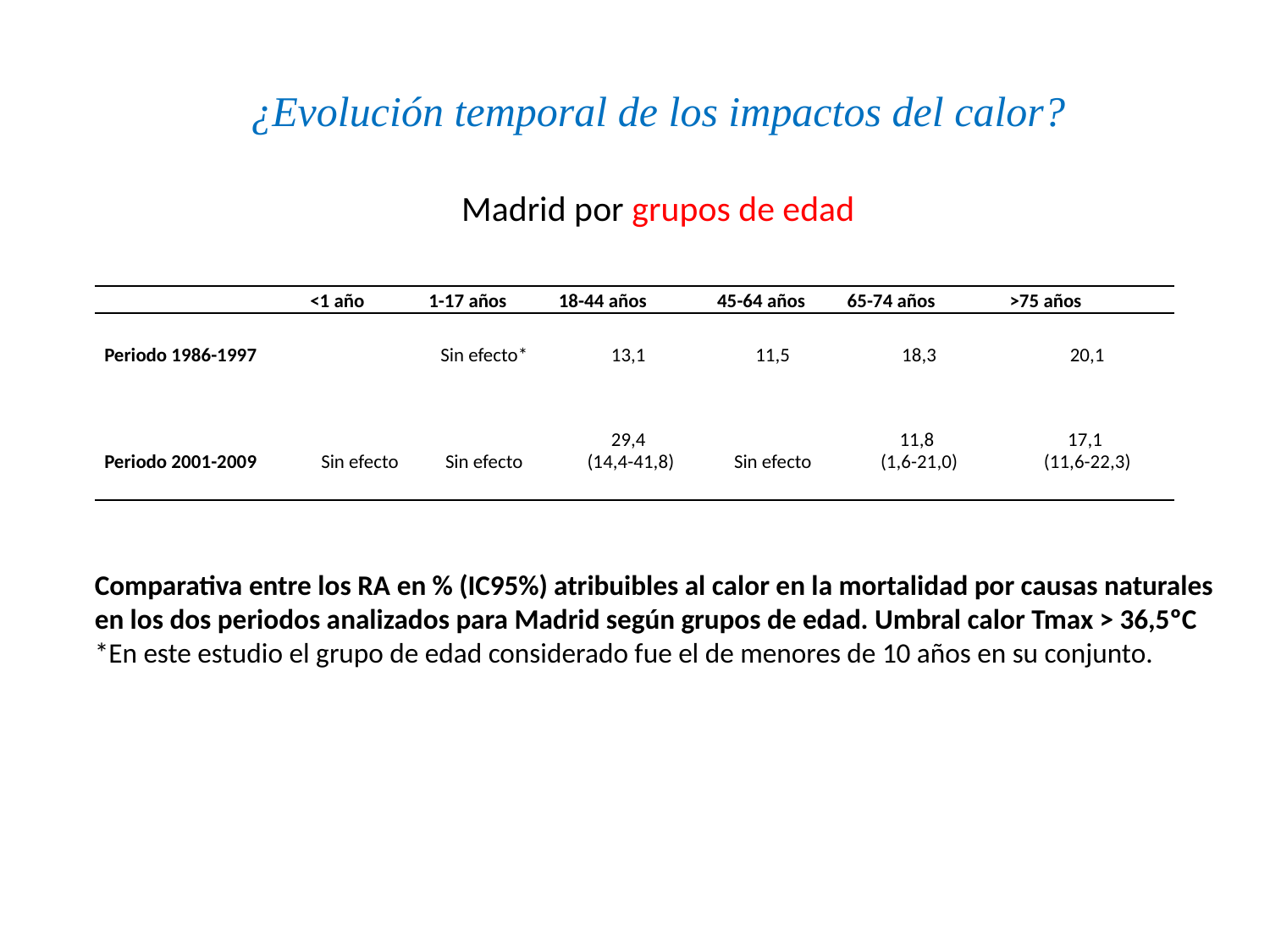

¿Evolución temporal de los impactos del calor?
Madrid por grupos de edad

|  | <1 año | 1-17 años | 18-44 años | 45-64 años | 65-74 años | >75 años |
| --- | --- | --- | --- | --- | --- | --- |
|  |  |  |  |  |  |  |
| Periodo 1986-1997 |  | Sin efecto\* | 13,1 | 11,5 | 18,3 | 20,1 |
|  |  |  |  |  |  |  |
|  |  |  |  |  |  |  |
| Periodo 2001-2009 | Sin efecto | Sin efecto | 29,4 (14,4-41,8) | Sin efecto | 11,8 (1,6-21,0) | 17,1 (11,6-22,3) |
|  |  |  |  |  |  |  |
Comparativa entre los RA en % (IC95%) atribuibles al calor en la mortalidad por causas naturales
en los dos periodos analizados para Madrid según grupos de edad. Umbral calor Tmax > 36,5ºC
*En este estudio el grupo de edad considerado fue el de menores de 10 años en su conjunto.